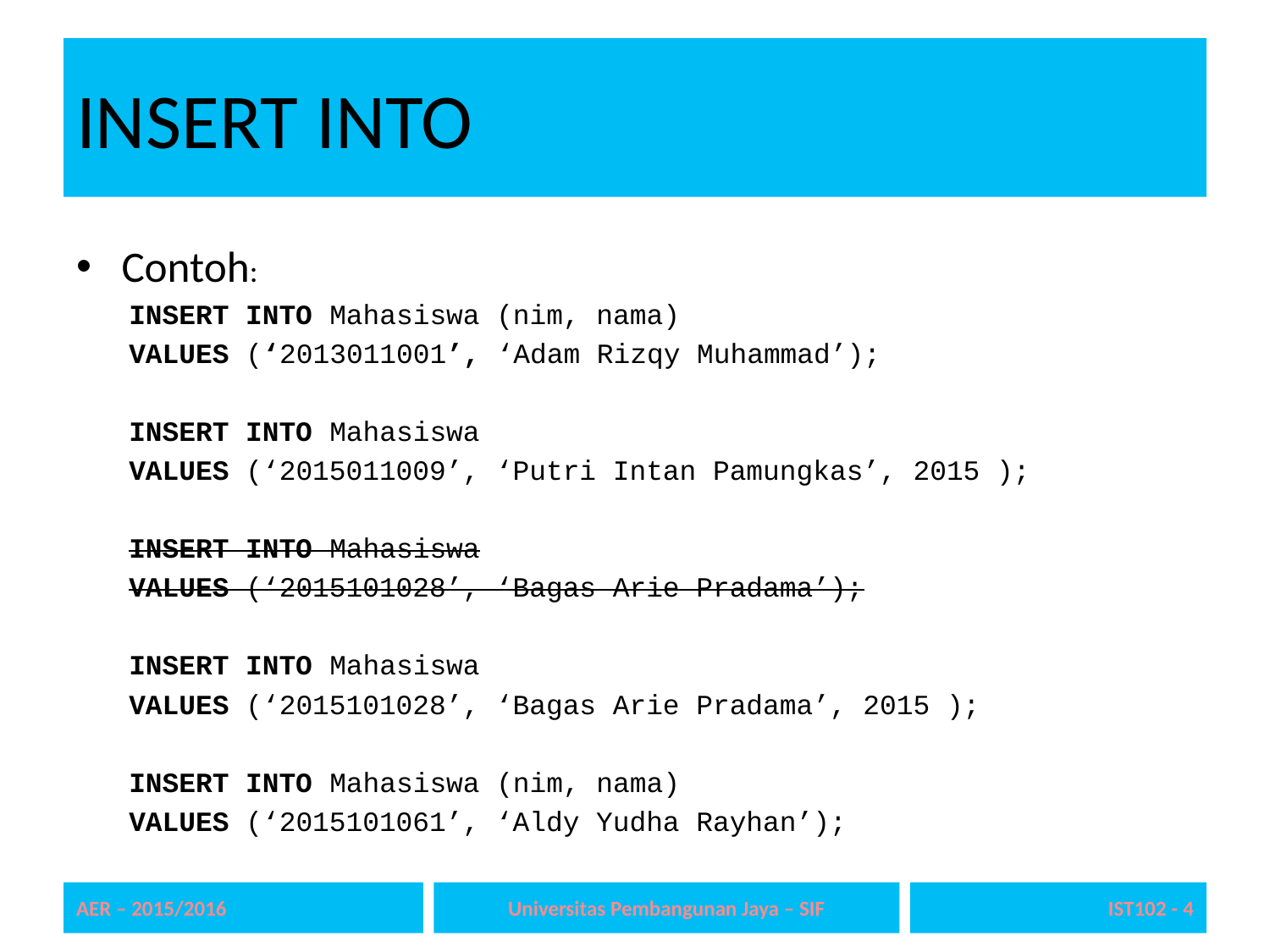

# INSERT INTO
Contoh:
INSERT INTO Mahasiswa (nim, nama)
VALUES (‘2013011001’, ‘Adam Rizqy Muhammad’);

INSERT INTO Mahasiswa
VALUES (‘2015011009’, ‘Putri Intan Pamungkas’, 2015 );

INSERT INTO Mahasiswa
VALUES (‘2015101028’, ‘Bagas Arie Pradama’);

INSERT INTO Mahasiswa
VALUES (‘2015101028’, ‘Bagas Arie Pradama’, 2015 );

INSERT INTO Mahasiswa (nim, nama)
VALUES (‘2015101061’, ‘Aldy Yudha Rayhan’);

AER – 2015/2016
Universitas Pembangunan Jaya – SIF
IST102 - 4